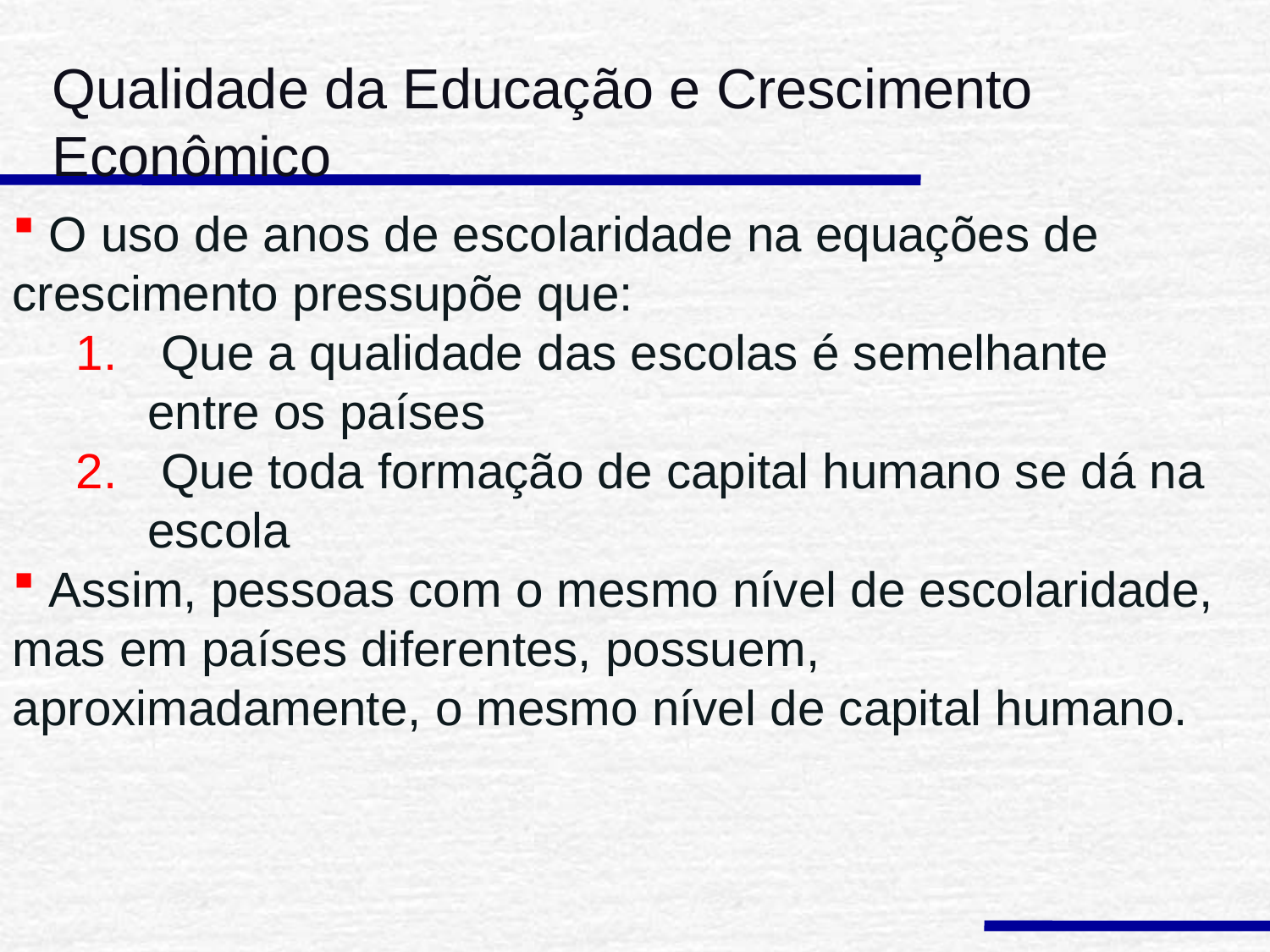

Qualidade da Educação e Crescimento Econômico
 O uso de anos de escolaridade na equações de crescimento pressupõe que:
 Que a qualidade das escolas é semelhante entre os países
 Que toda formação de capital humano se dá na escola
 Assim, pessoas com o mesmo nível de escolaridade, mas em países diferentes, possuem, aproximadamente, o mesmo nível de capital humano.